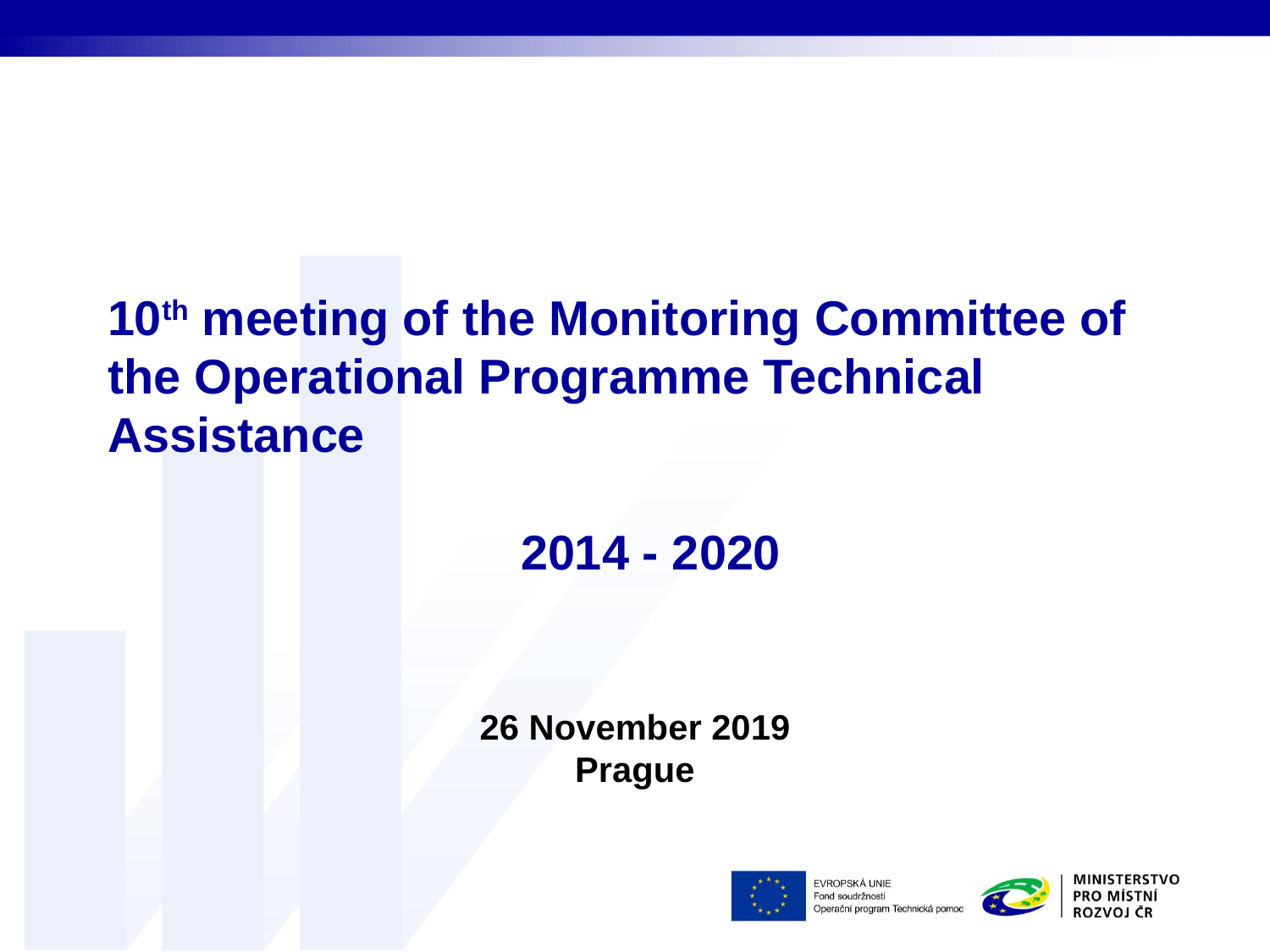

# 10th meeting of the Monitoring Committee of the Operational Programme Technical Assistance
2014 - 2020
26 November 2019
Prague